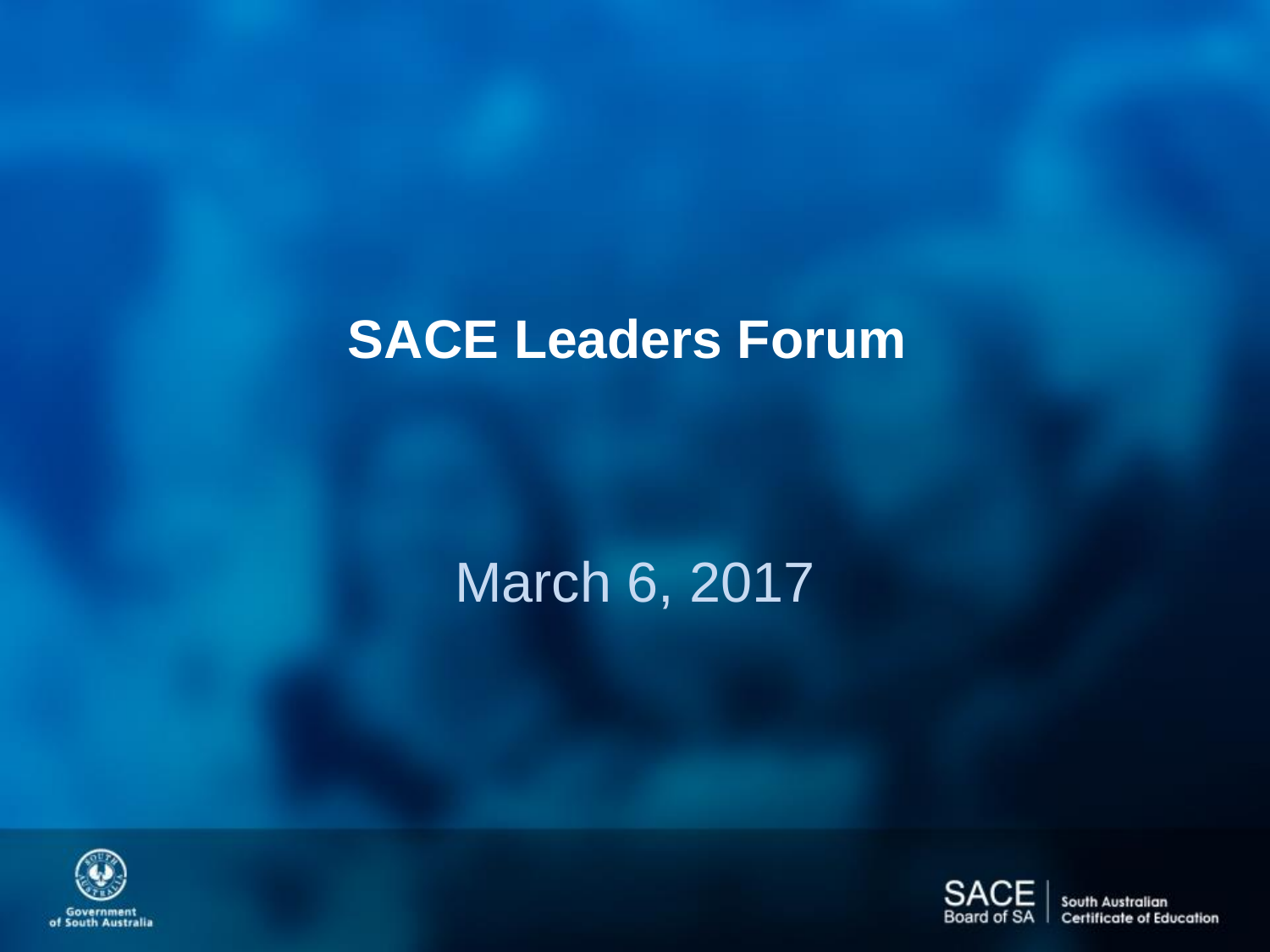

# SACE Leaders Forum
March 6, 2017